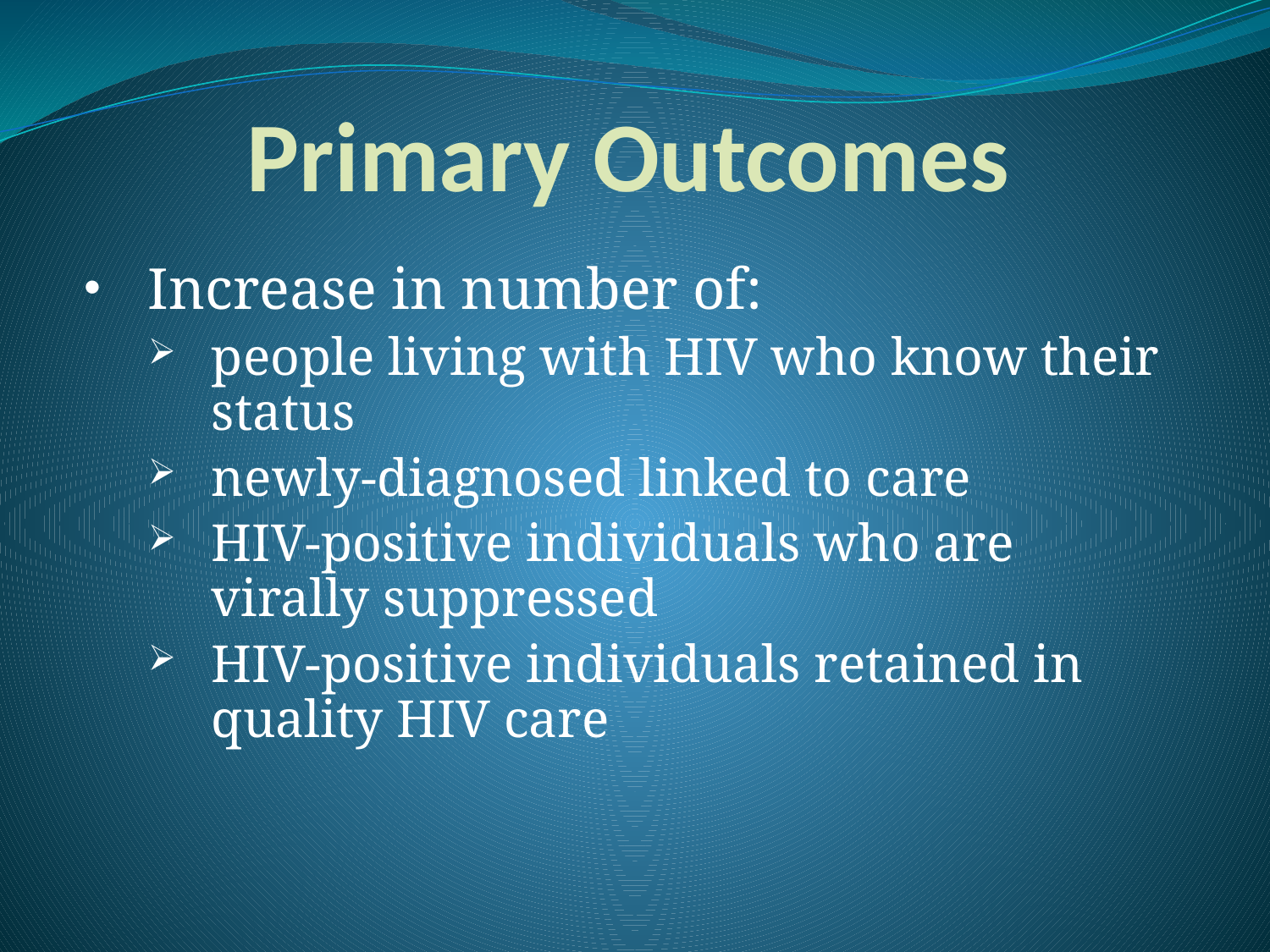

# Primary Outcomes
Increase in number of:
people living with HIV who know their status
newly-diagnosed linked to care
HIV-positive individuals who are virally suppressed
HIV-positive individuals retained in quality HIV care